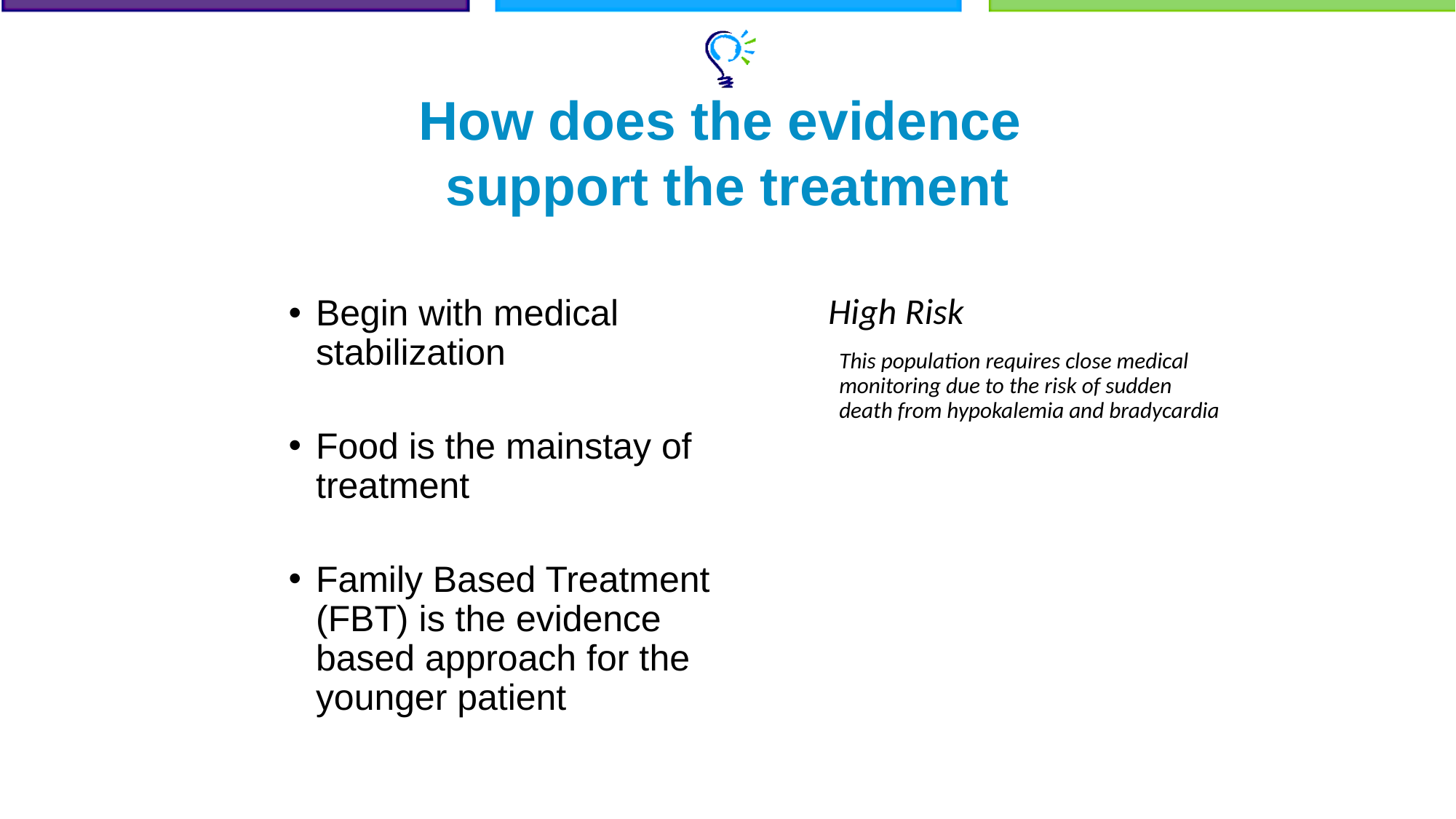

How does the evidence
support the treatment

Begin with medical stabilization

Food is the mainstay of treatment

Family Based Treatment (FBT) is the evidence based approach for the younger patient
# High Risk
This population requires close medical monitoring due to the risk of sudden death from hypokalemia and bradycardia